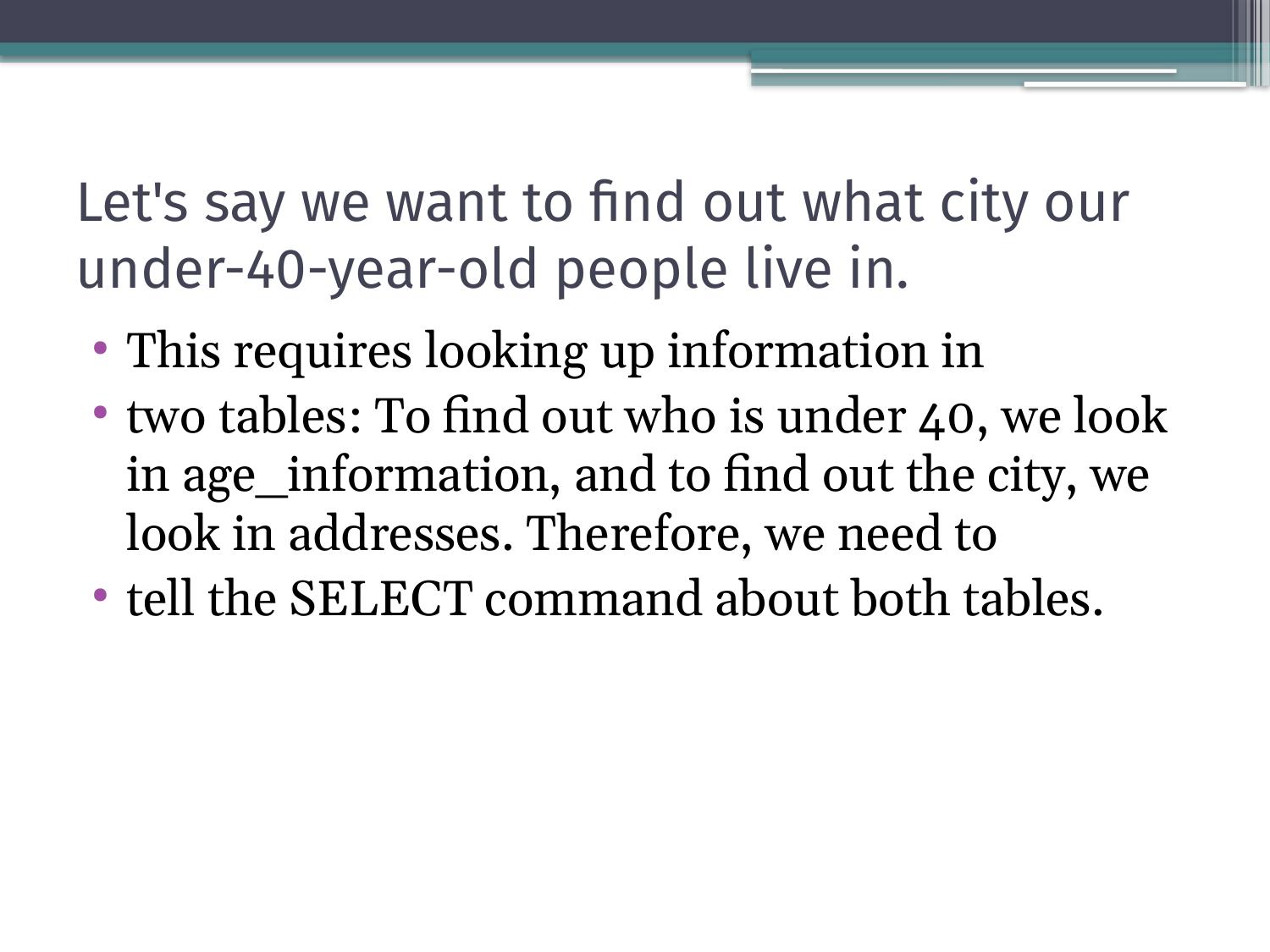

# Let's say we want to find out what city our under-40-year-old people live in.
This requires looking up information in
two tables: To find out who is under 40, we look in age_information, and to find out the city, we look in addresses. Therefore, we need to
tell the SELECT command about both tables.